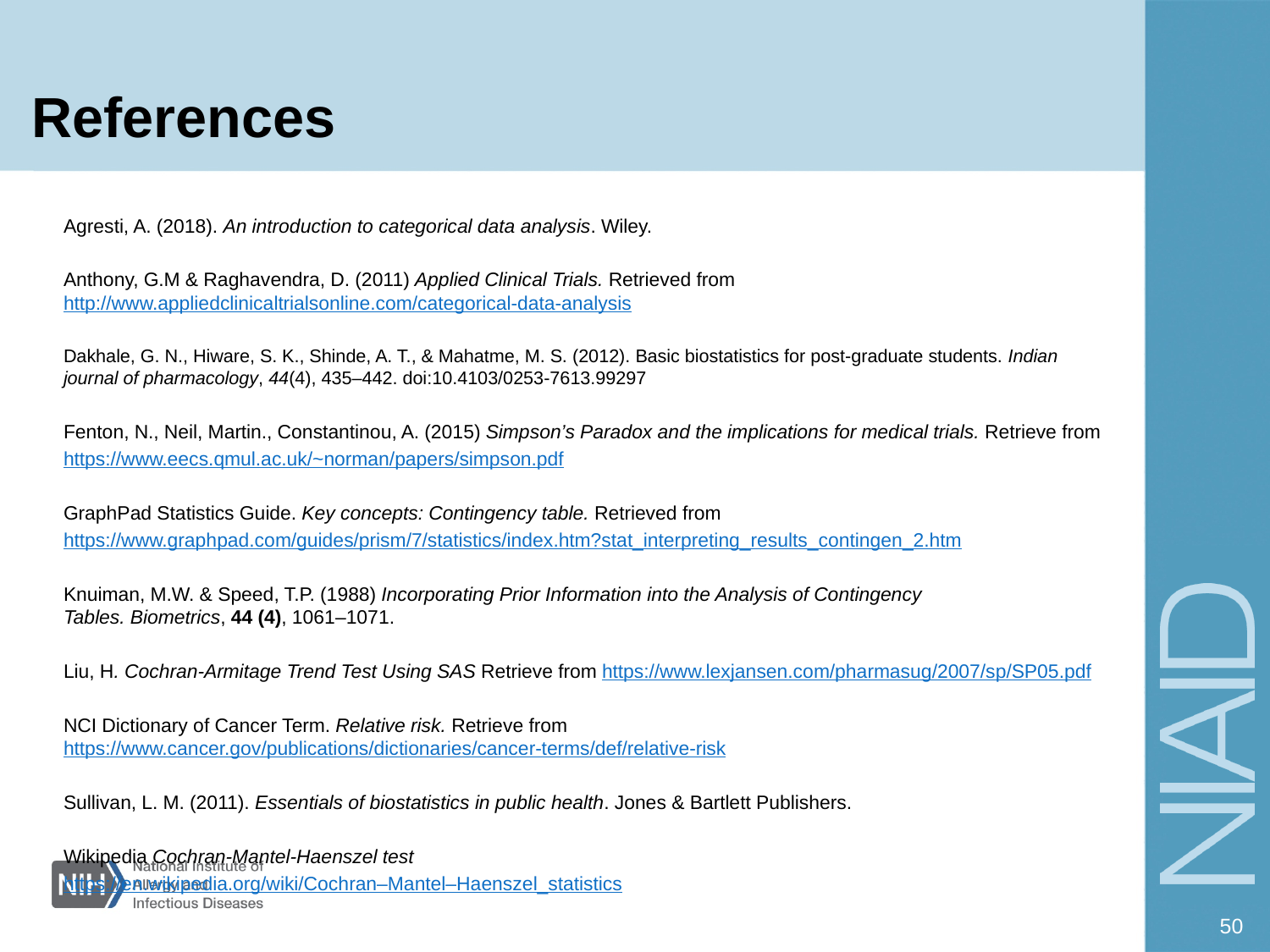

# References
Agresti, A. (2018). An introduction to categorical data analysis. Wiley.

Anthony, G.M & Raghavendra, D. (2011) Applied Clinical Trials. Retrieved from http://www.appliedclinicaltrialsonline.com/categorical-data-analysis

Dakhale, G. N., Hiware, S. K., Shinde, A. T., & Mahatme, M. S. (2012). Basic biostatistics for post-graduate students. Indian journal of pharmacology, 44(4), 435–442. doi:10.4103/0253-7613.99297

Fenton, N., Neil, Martin., Constantinou, A. (2015) Simpson’s Paradox and the implications for medical trials. Retrieve from
https://www.eecs.qmul.ac.uk/~norman/papers/simpson.pdf

GraphPad Statistics Guide. Key concepts: Contingency table. Retrieved from
https://www.graphpad.com/guides/prism/7/statistics/index.htm?stat_interpreting_results_contingen_2.htm

Knuiman, M.W. & Speed, T.P. (1988) Incorporating Prior Information into the Analysis of Contingency Tables. Biometrics, 44 (4), 1061–1071.

Liu, H. Cochran-Armitage Trend Test Using SAS Retrieve from https://www.lexjansen.com/pharmasug/2007/sp/SP05.pdf

NCI Dictionary of Cancer Term. Relative risk. Retrieve from https://www.cancer.gov/publications/dictionaries/cancer-terms/def/relative-risk

Sullivan, L. M. (2011). Essentials of biostatistics in public health. Jones & Bartlett Publishers.

Wikipedia Cochran-Mantel-Haenszel test
https://en.wikipedia.org/wiki/Cochran–Mantel–Haenszel_statistics

50